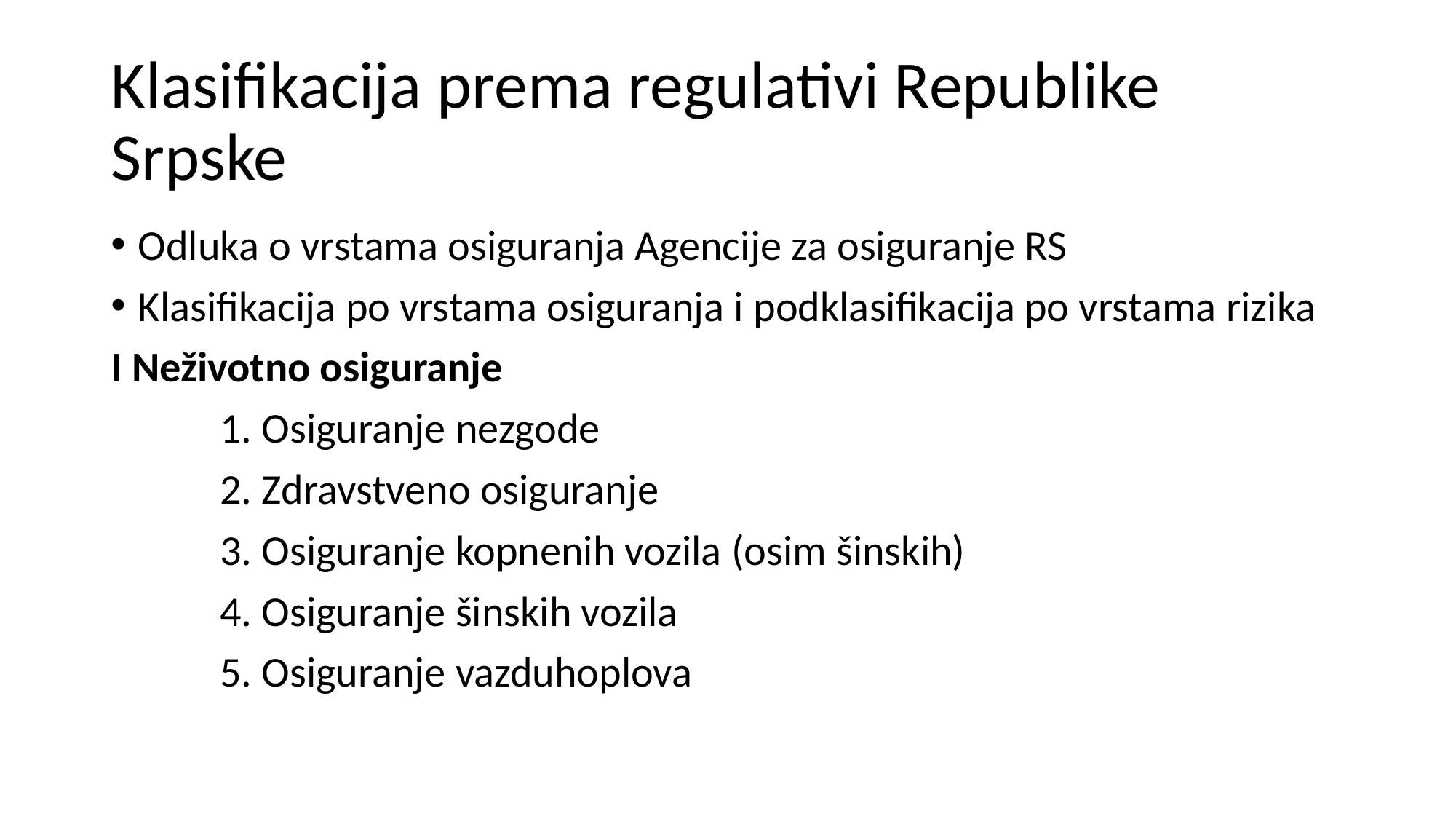

# Klasifikacija prema regulativi Republike Srpske
Odluka o vrstama osiguranja Agencije za osiguranje RS
Klasifikacija po vrstama osiguranja i podklasifikacija po vrstama rizika
I Neživotno osiguranje
	1. Osiguranje nezgode
	2. Zdravstveno osiguranje
	3. Osiguranje kopnenih vozila (osim šinskih)
	4. Osiguranje šinskih vozila
	5. Osiguranje vazduhoplova